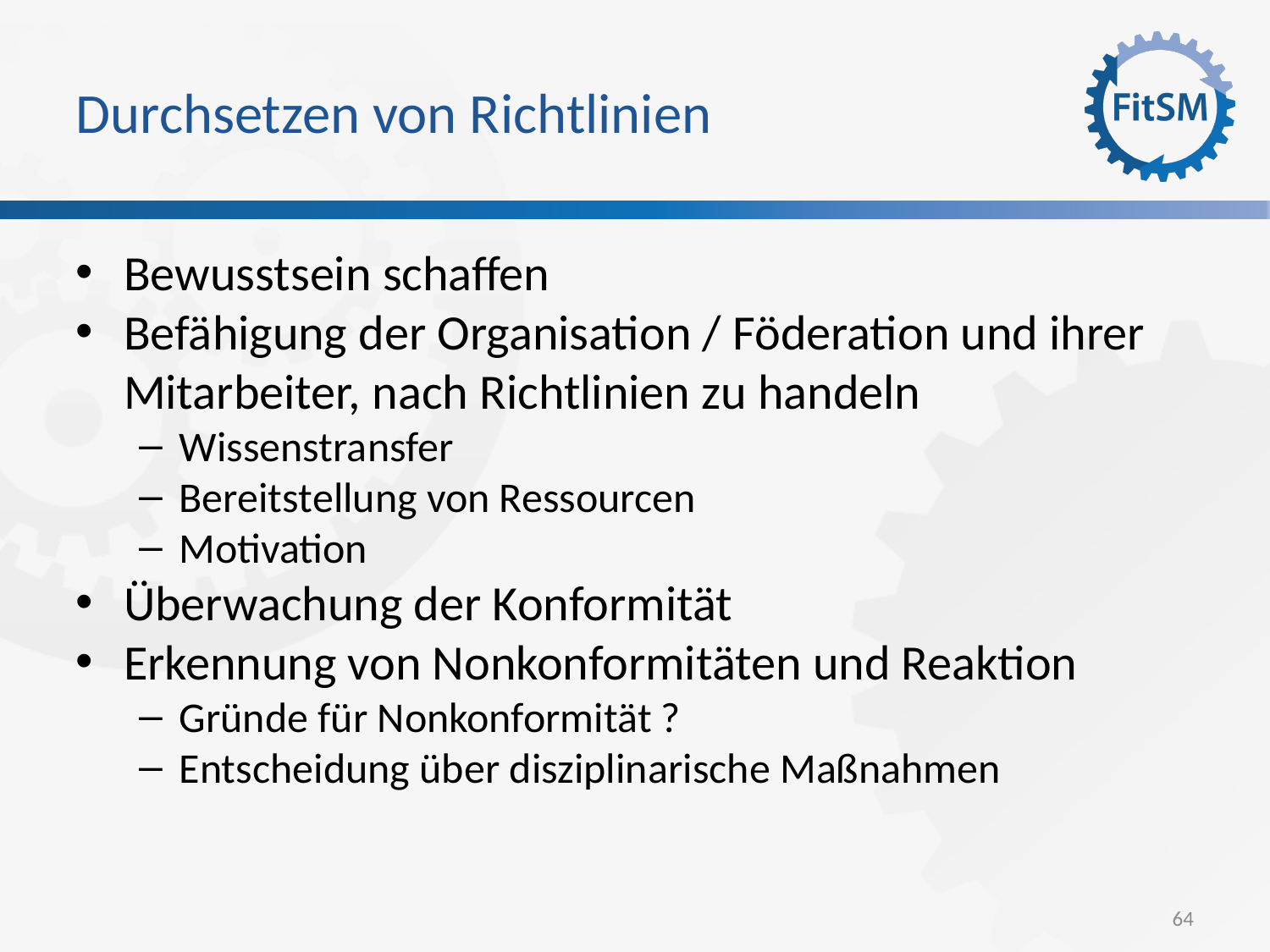

Durchsetzen von Richtlinien
Bewusstsein schaffen
Befähigung der Organisation / Föderation und ihrer Mitarbeiter, nach Richtlinien zu handeln
Wissenstransfer
Bereitstellung von Ressourcen
Motivation
Überwachung der Konformität
Erkennung von Nonkonformitäten und Reaktion
Gründe für Nonkonformität ?
Entscheidung über disziplinarische Maßnahmen
64